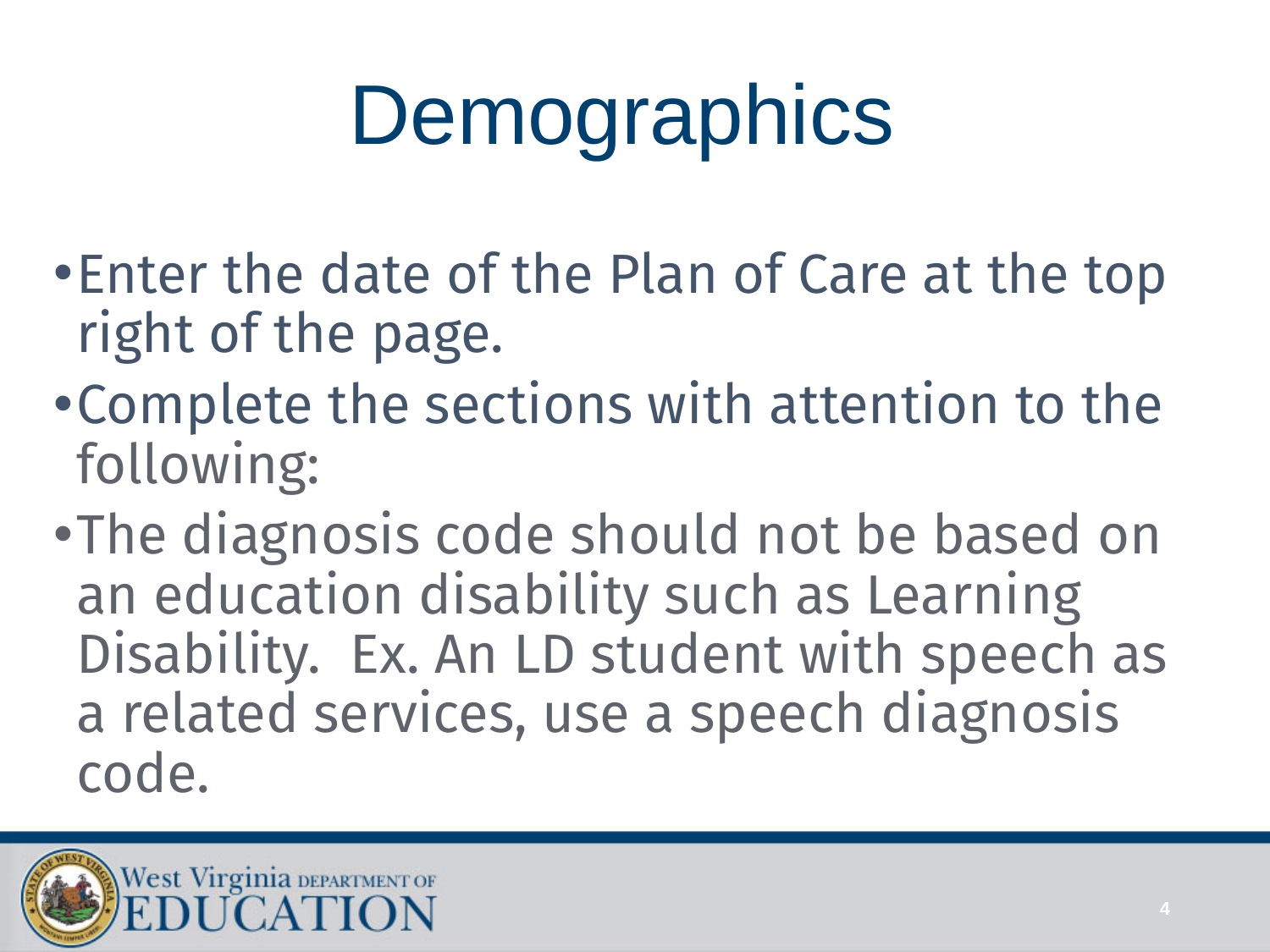

# Demographics
Enter the date of the Plan of Care at the top right of the page.
Complete the sections with attention to the  following:
The diagnosis code should not be based on an education disability such as Learning Disability.  Ex. An LD student with speech as a related services, use a speech diagnosis code.
4